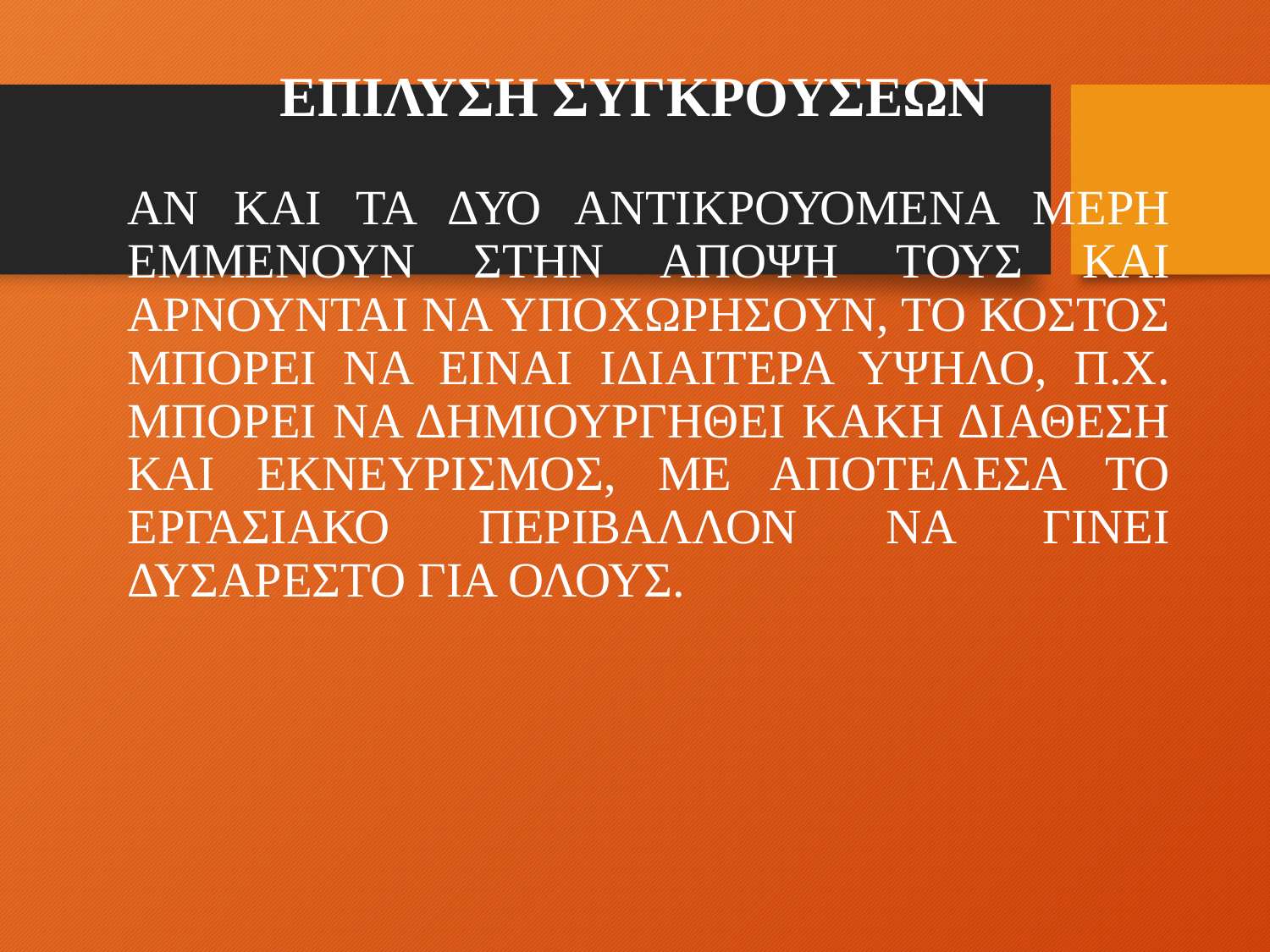

# ΕΠΙΛΥΣΗ ΣΥΓΚΡΟΥΣΕΩΝ
ΑΝ ΚΑΙ ΤΑ ΔΥΟ ΑΝΤΙΚΡΟΥΟΜΕΝΑ ΜΕΡΗ ΕΜΜΕΝΟΥΝ ΣΤΗΝ ΑΠΟΨΗ ΤΟΥΣ ΚΑΙ ΑΡΝΟΥΝΤΑΙ ΝΑ ΥΠΟΧΩΡΗΣΟΥΝ, ΤΟ ΚΟΣΤΟΣ ΜΠΟΡΕΙ ΝΑ ΕΙΝΑΙ ΙΔΙΑΙΤΕΡΑ ΥΨΗΛΟ, Π.Χ. ΜΠΟΡΕΙ ΝΑ ΔΗΜΙΟΥΡΓΗΘΕΙ ΚΑΚΗ ΔΙΑΘΕΣΗ ΚΑΙ ΕΚΝΕΥΡΙΣΜΟΣ, ΜΕ ΑΠΟΤΕΛΕΣΑ ΤΟ ΕΡΓΑΣΙΑΚΟ ΠΕΡΙΒΑΛΛΟΝ ΝΑ ΓΙΝΕΙ ΔΥΣΑΡΕΣΤΟ ΓΙΑ ΟΛΟΥΣ.